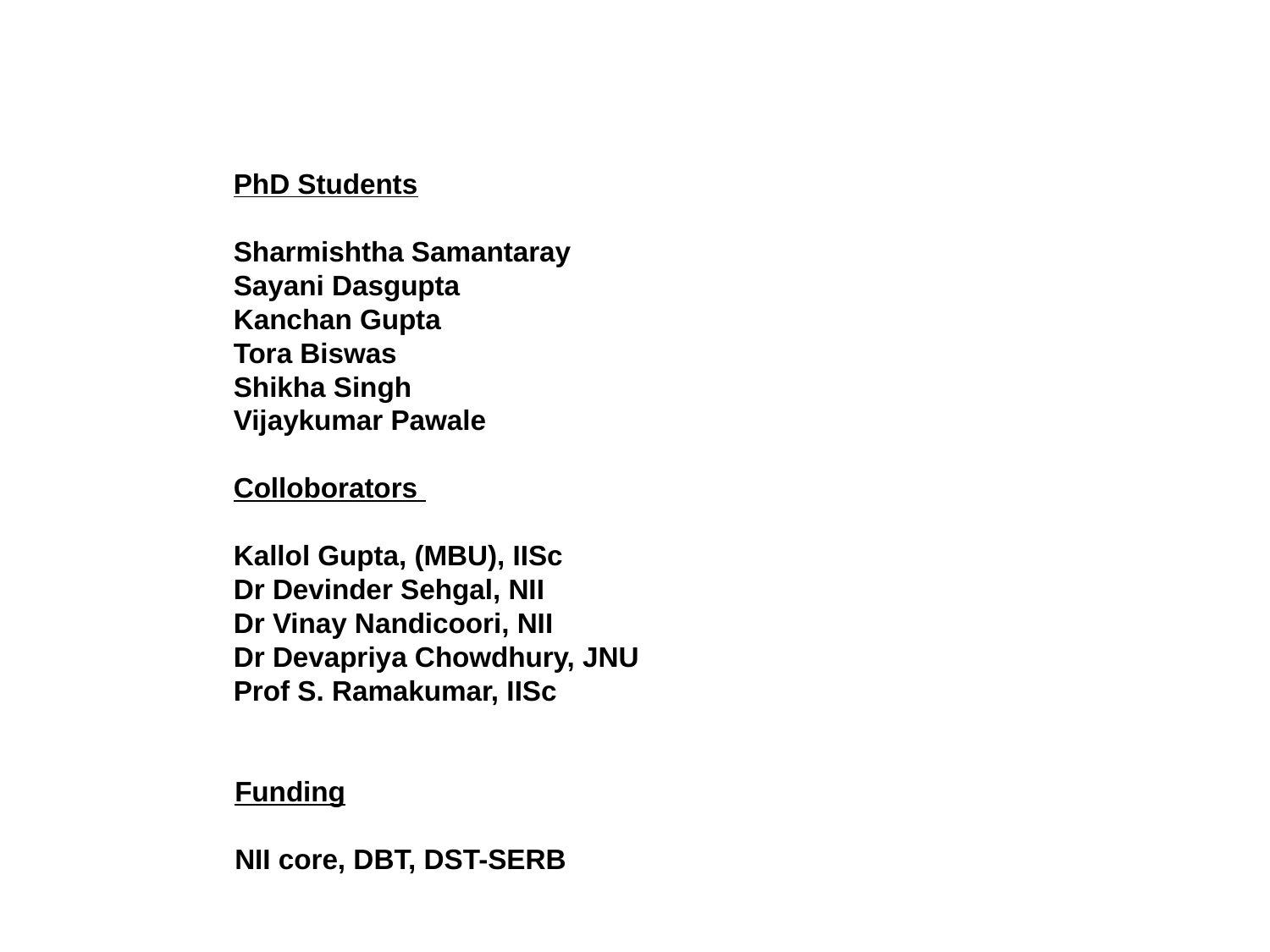

PhD Students

Sharmishtha Samantaray
Sayani Dasgupta
Kanchan Gupta
Tora Biswas
Shikha Singh
Vijaykumar Pawale

Colloborators

Kallol Gupta, (MBU), IISc
Dr Devinder Sehgal, NII
Dr Vinay Nandicoori, NII
Dr Devapriya Chowdhury, JNU
Prof S. Ramakumar, IISc

Funding

NII core, DBT, DST-SERB